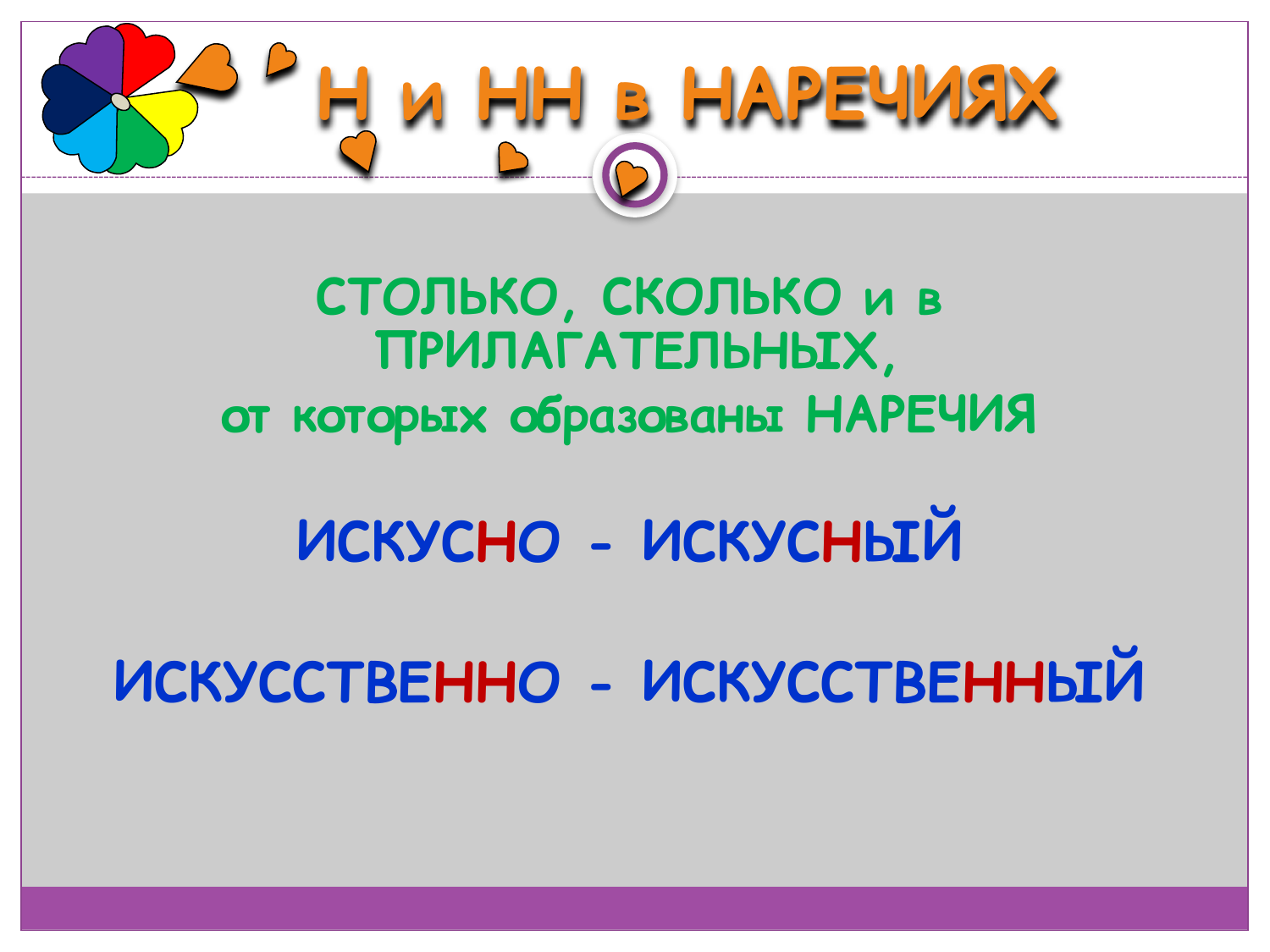

# Н и НН в НАРЕЧИЯХ

СТОЛЬКО, СКОЛЬКО и в ПРИЛАГАТЕЛЬНЫХ,
от которых образованы НАРЕЧИЯ

ИСКУСНО - ИСКУСНЫЙ

ИСКУССТВЕННО - ИСКУССТВЕННЫЙ